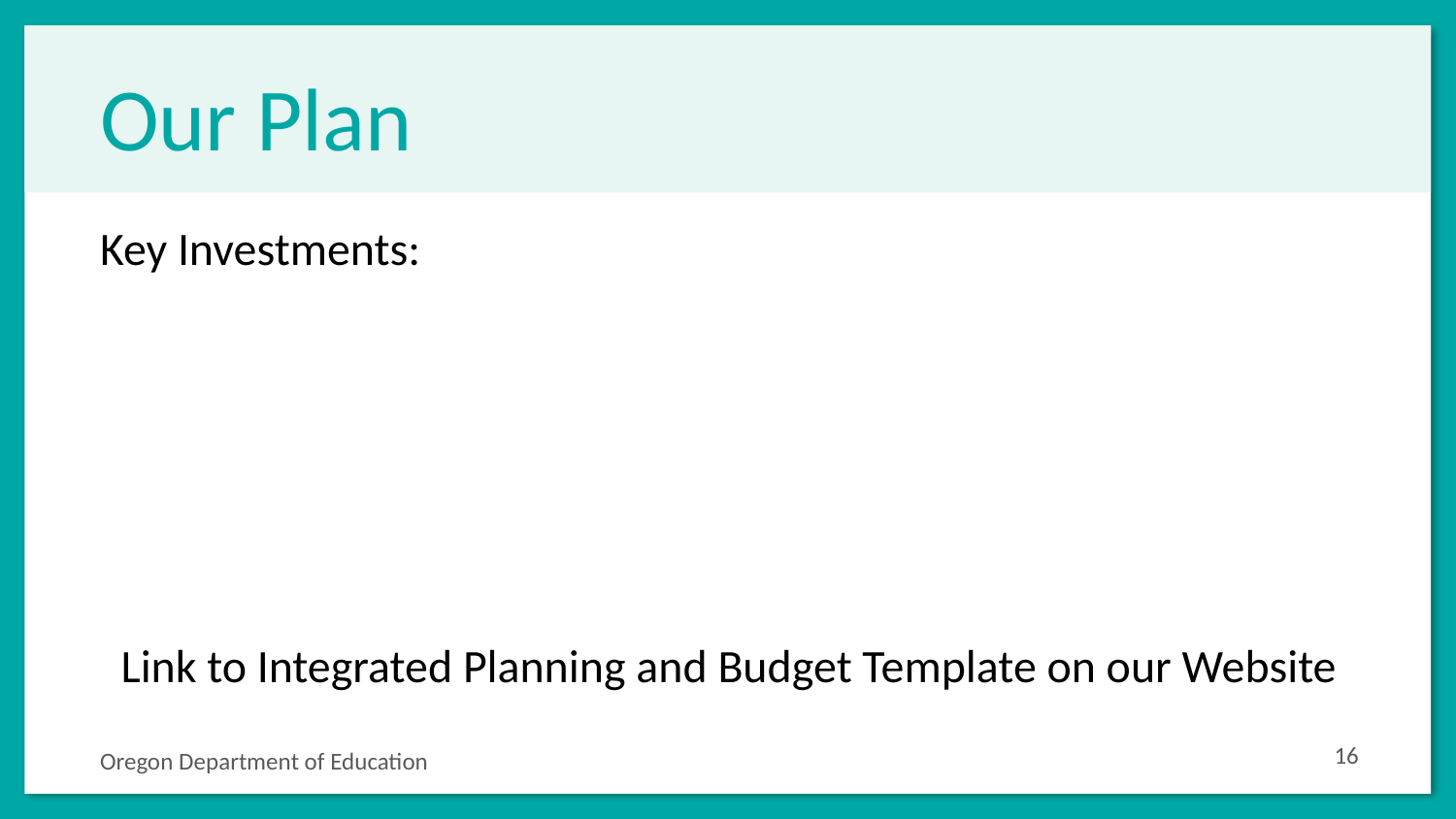

# Our Plan
Key Investments:

Link to Integrated Planning and Budget Template on our Website
16